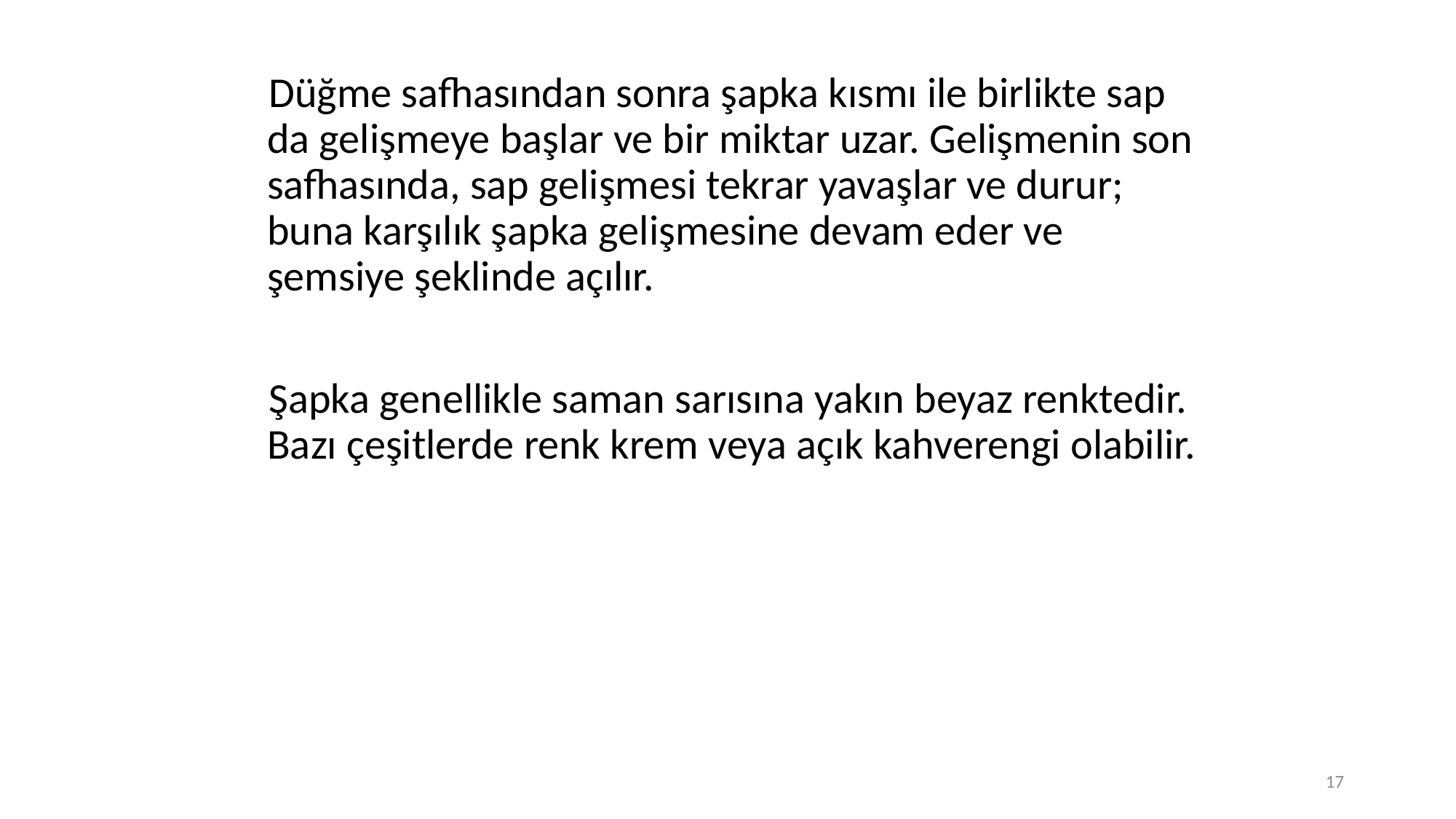

Düğme safhasından sonra şapka kısmı ile birlikte sap da gelişmeye başlar ve bir miktar uzar. Gelişmenin son safhasında, sap gelişmesi tekrar yavaşlar ve durur; buna karşılık şapka gelişmesine devam eder ve şemsiye şeklinde açılır.

   Şapka genellikle saman sarısına yakın beyaz renktedir. Bazı çeşitlerde renk krem veya açık kahverengi olabilir.
17